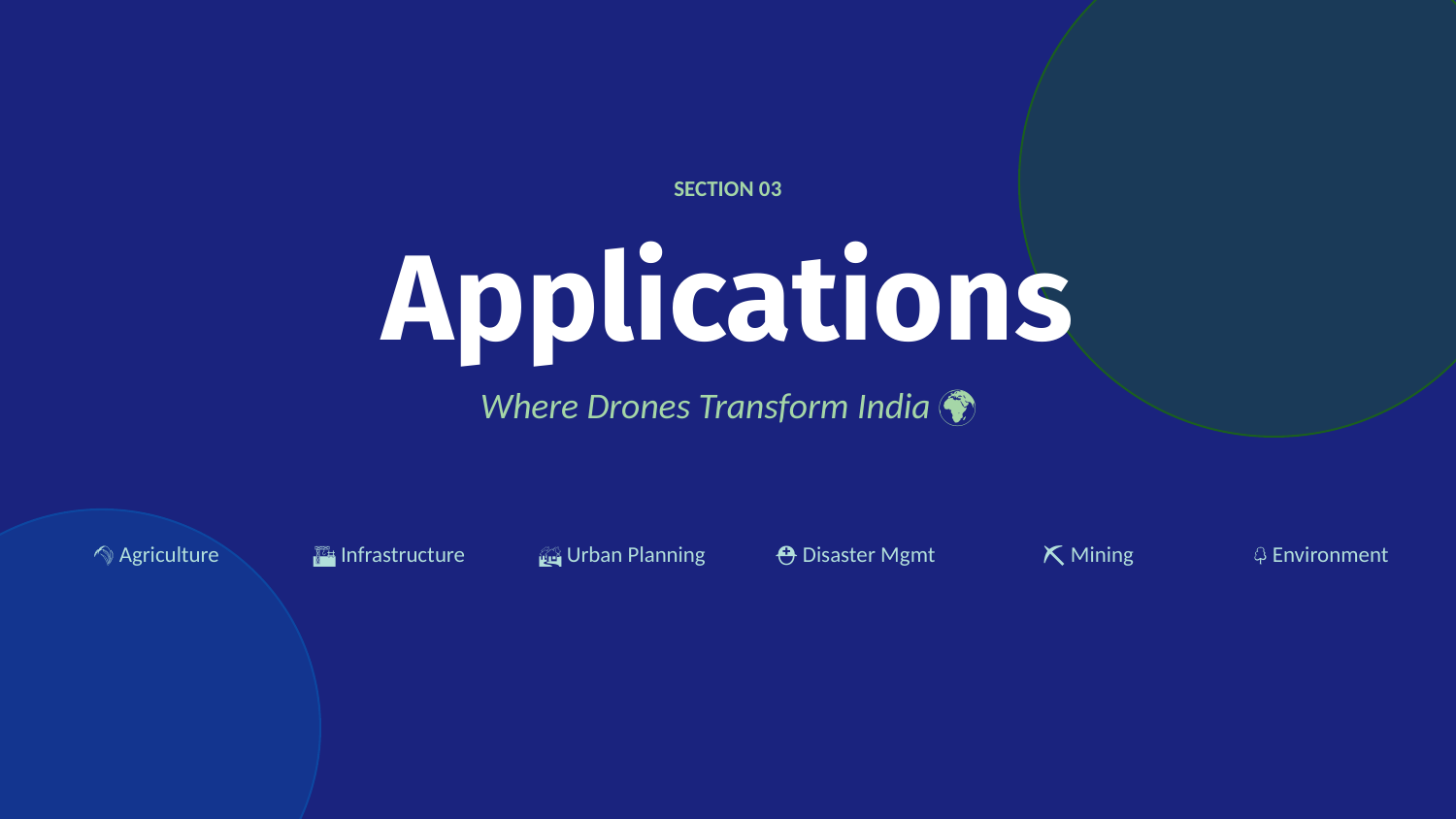

SECTION 03
Applications
Where Drones Transform India 🌍
🌾 Agriculture
🏗️ Infrastructure
🏘️ Urban Planning
⛑️ Disaster Mgmt
⛏️ Mining
🌳 Environment